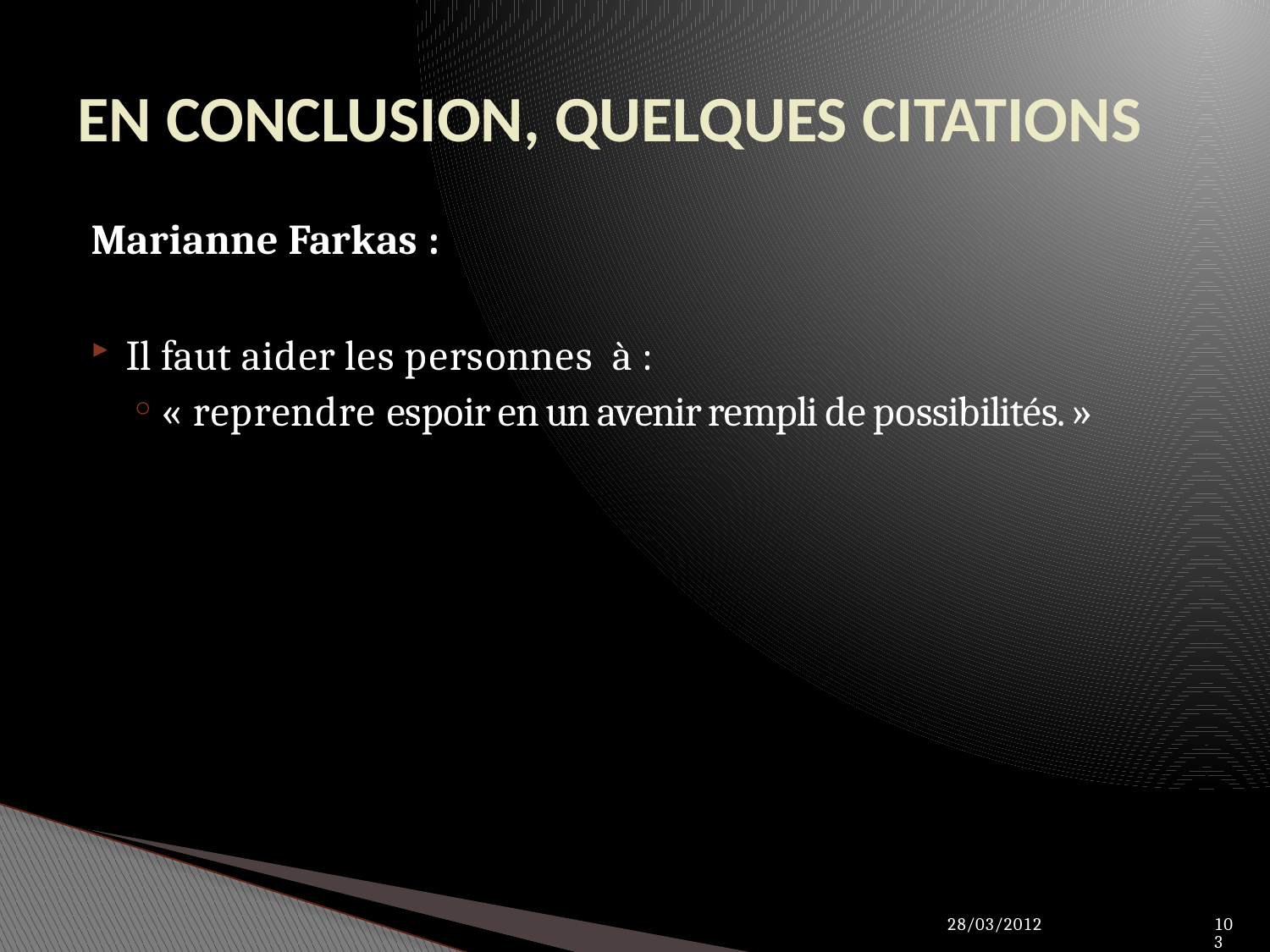

# EN CONCLUSION, QUELQUES CITATIONS
Marianne Farkas :

Il faut aider les personnes  à :
« reprendre espoir en un avenir rempli de possibilités. »
28/03/2012
103